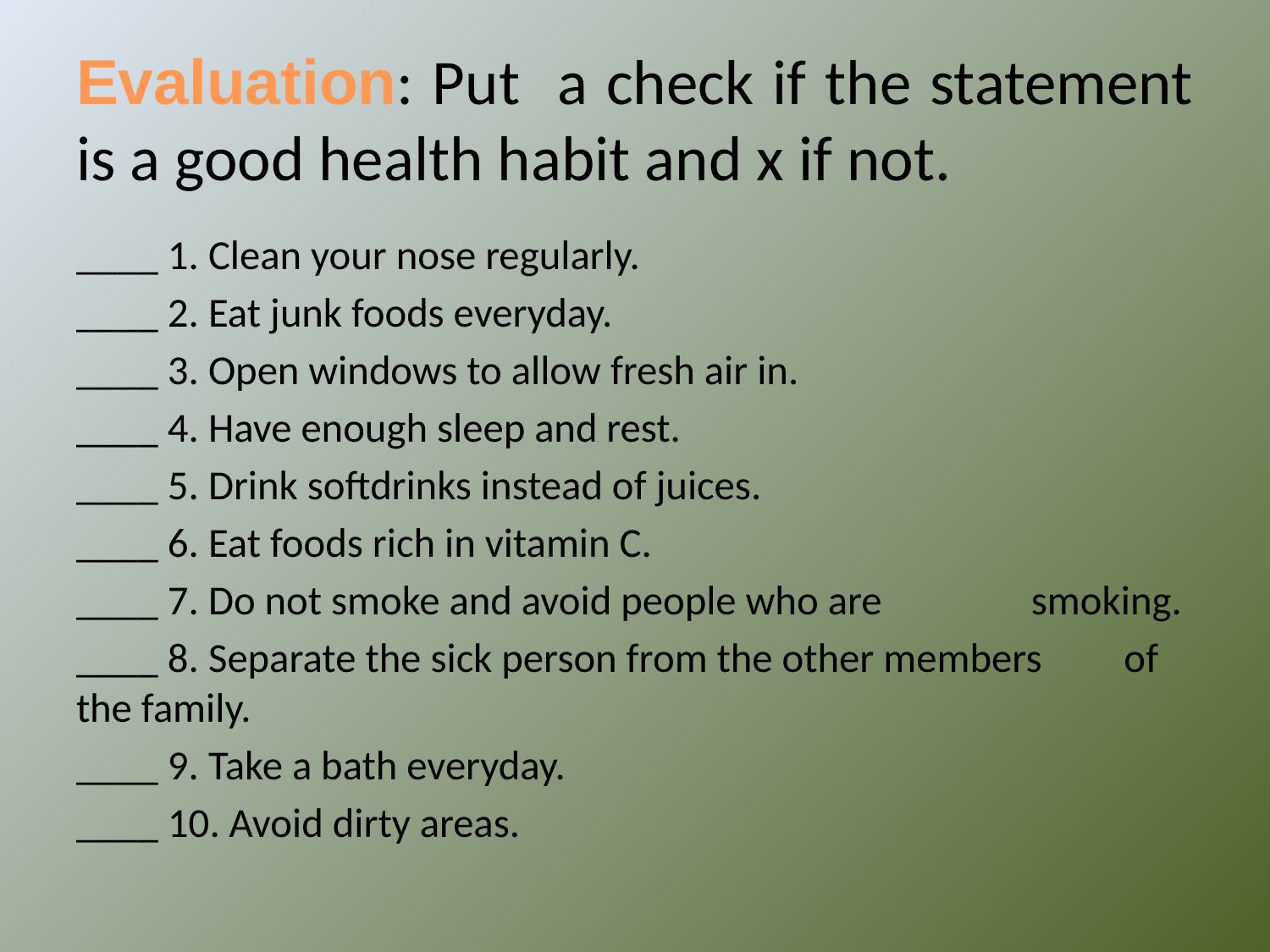

# Evaluation: Put  a check if the statement is a good health habit and x if not.
____ 1. Clean your nose regularly.
____ 2. Eat junk foods everyday.
____ 3. Open windows to allow fresh air in.
____ 4. Have enough sleep and rest.
____ 5. Drink softdrinks instead of juices.
____ 6. Eat foods rich in vitamin C.
____ 7. Do not smoke and avoid people who are	    	   smoking.
____ 8. Separate the sick person from the other members 	   of  the family.
____ 9. Take a bath everyday.
____ 10. Avoid dirty areas.